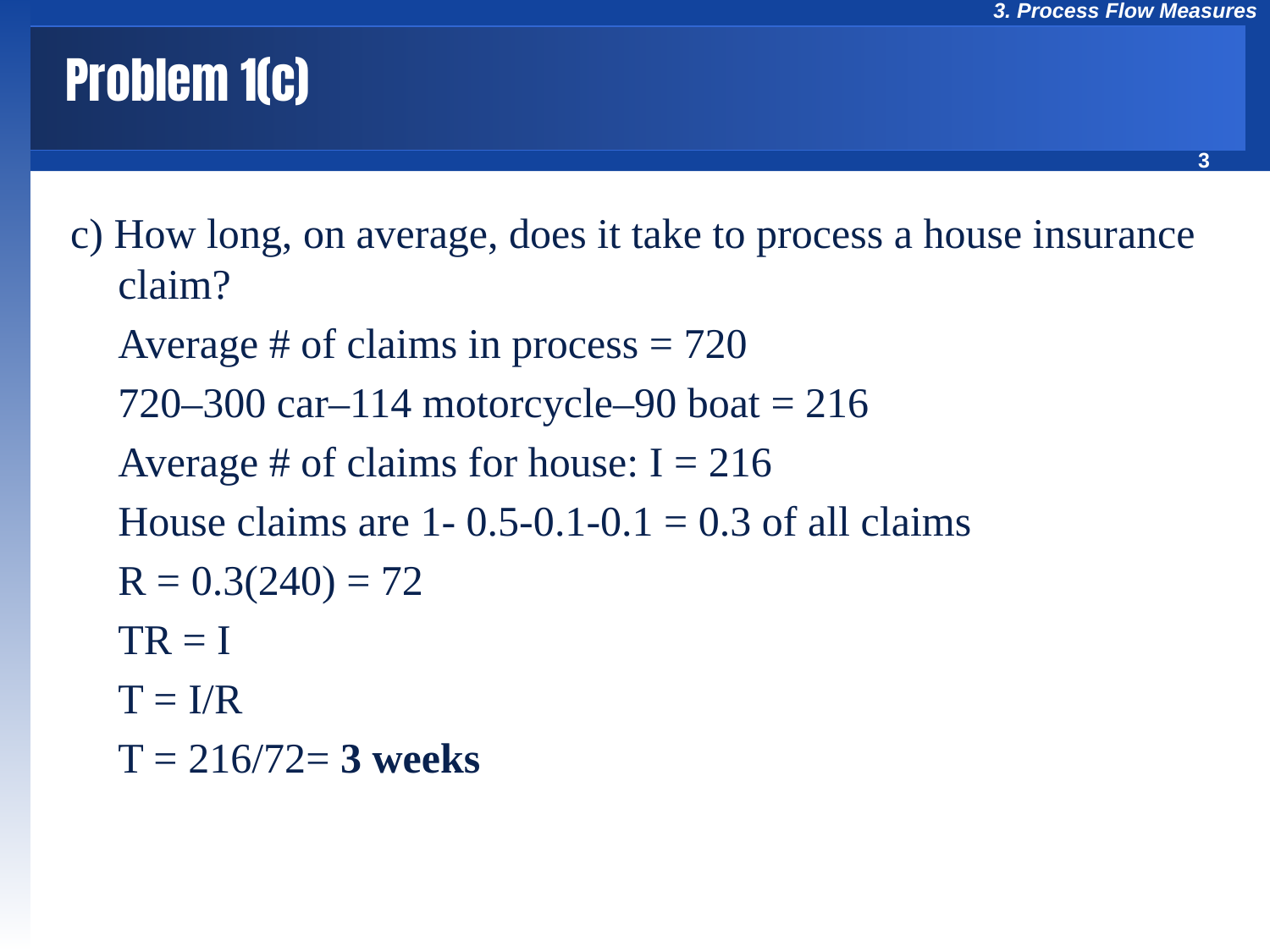

# Problem 1(c)
c) How long, on average, does it take to process a house insurance claim?
	Average # of claims in process = 720
	720–300 car–114 motorcycle–90 boat = 216
	Average # of claims for house: I = 216
	House claims are 1- 0.5-0.1-0.1 = 0.3 of all claims
	R = 0.3(240) = 72
	TR = I
	T = I/R
	T = 216/72= 3 weeks